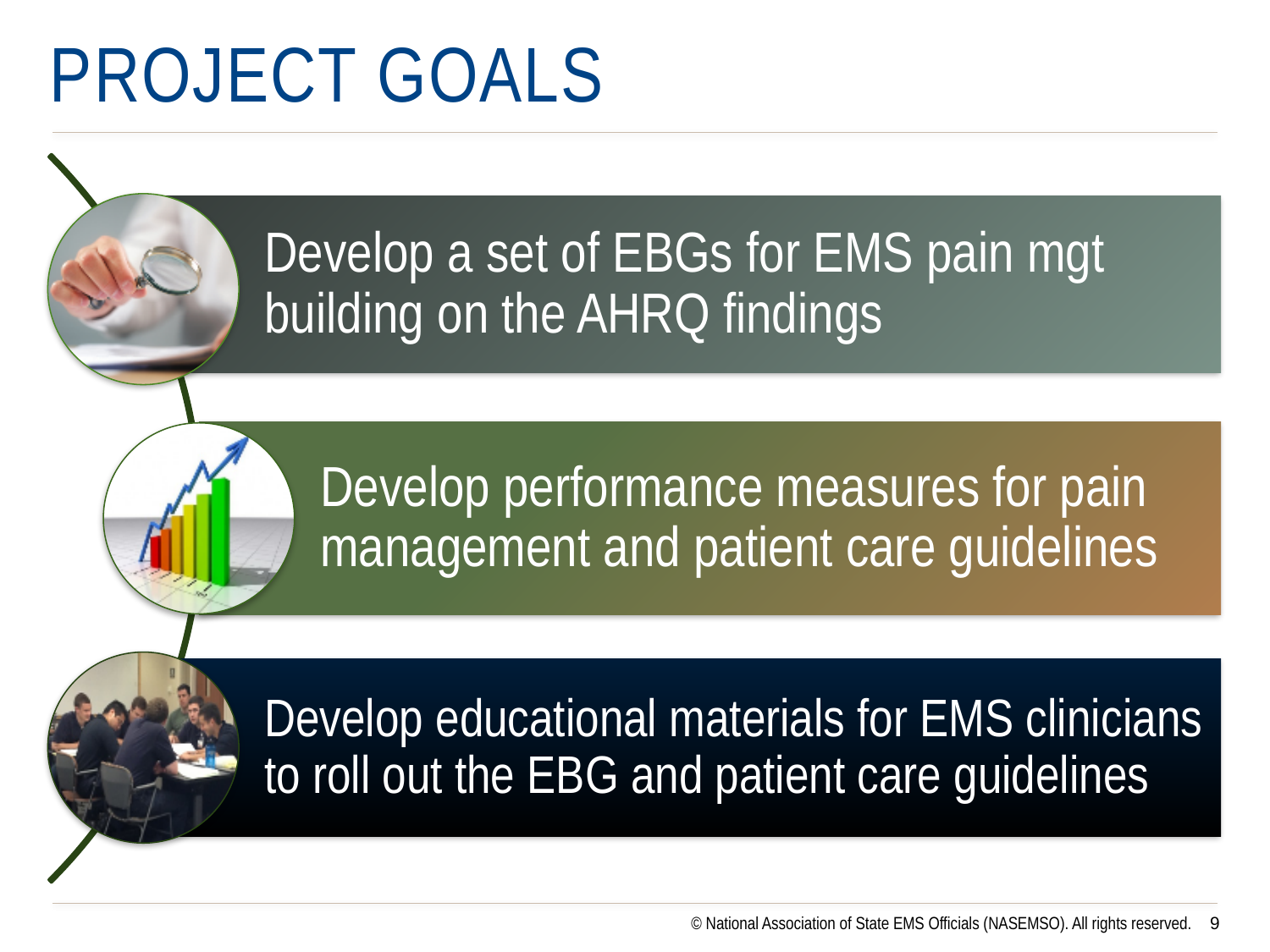

# Project goals
Develop a set of EBGs for EMS pain mgt building on the AHRQ findings
Develop performance measures for pain management and patient care guidelines
Develop educational materials for EMS clinicians to roll out the EBG and patient care guidelines
© National Association of State EMS Officials (NASEMSO). All rights reserved.
9